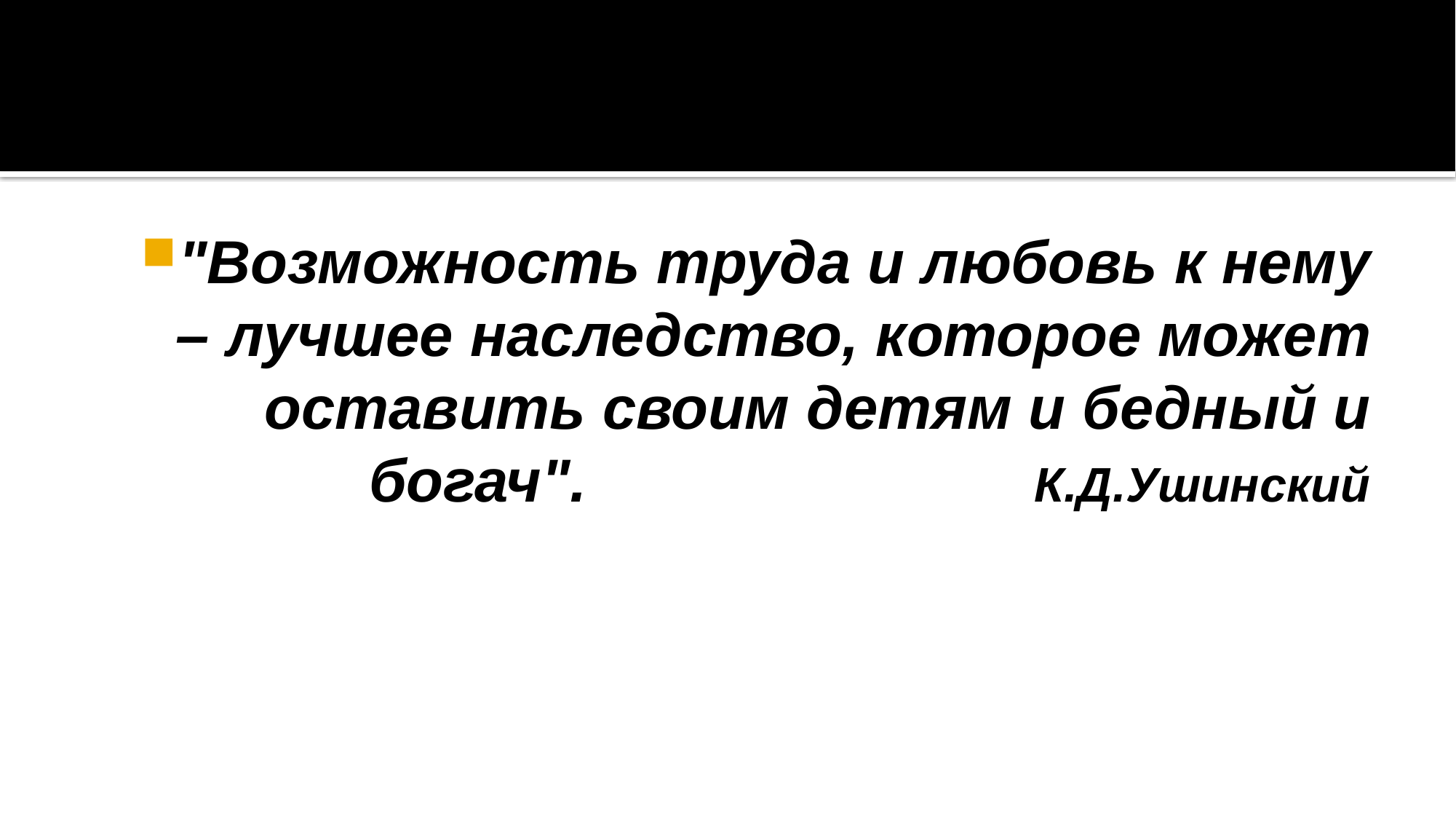

#
"Возможность труда и любовь к нему – лучшее наследство, которое может оставить своим детям и бедный и богач".                                К.Д.Ушинский